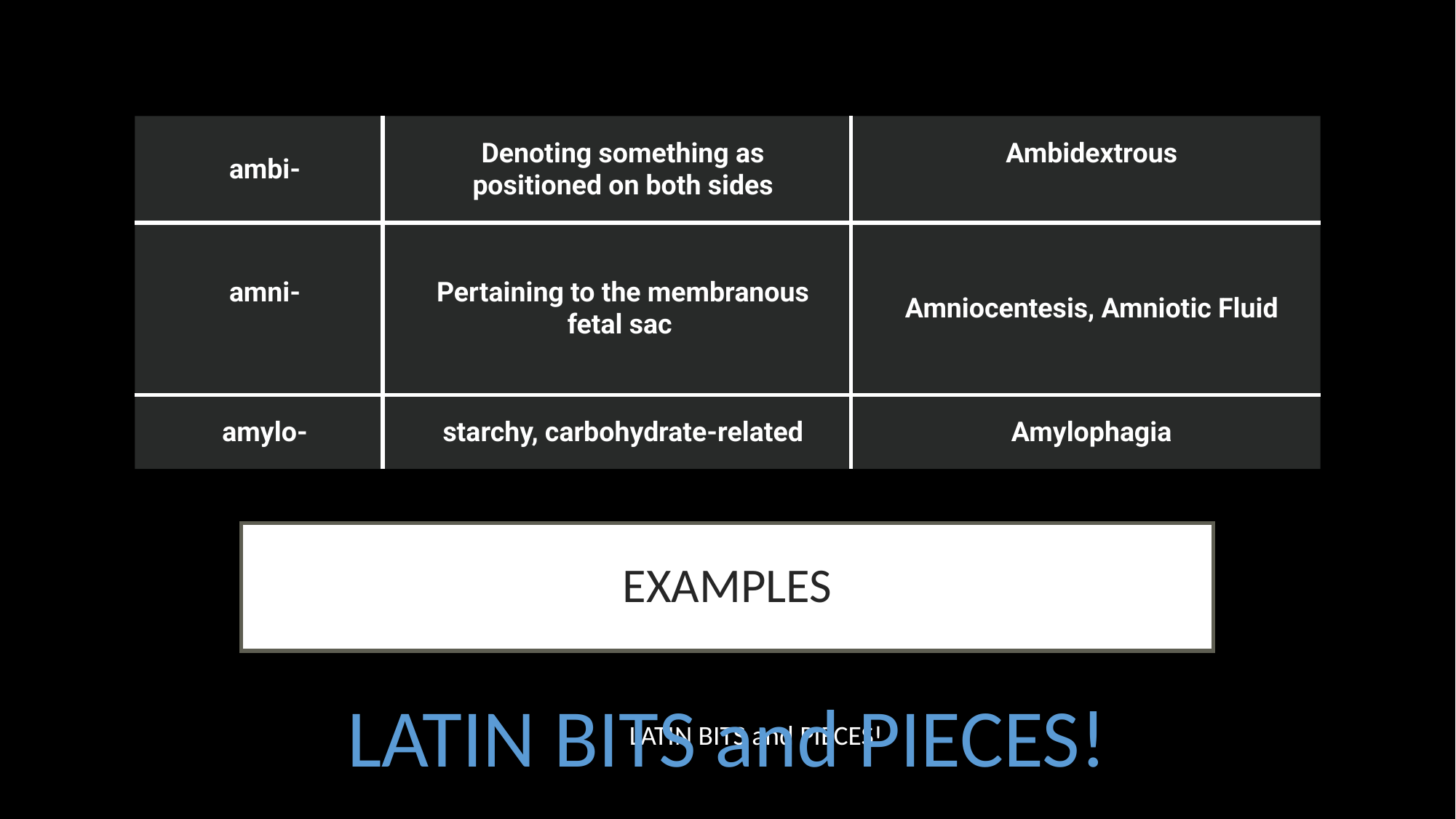

| ambi- | Denoting something as positioned on both sides | Ambidextrous |
| --- | --- | --- |
| amni- | Pertaining to the membranous fetal sac | Amniocentesis, Amniotic Fluid |
| amylo- | starchy, carbohydrate-related | Amylophagia |
# EXAMPLES
LATIN BITS and PIECES!
LATIN BITS and PIECES!